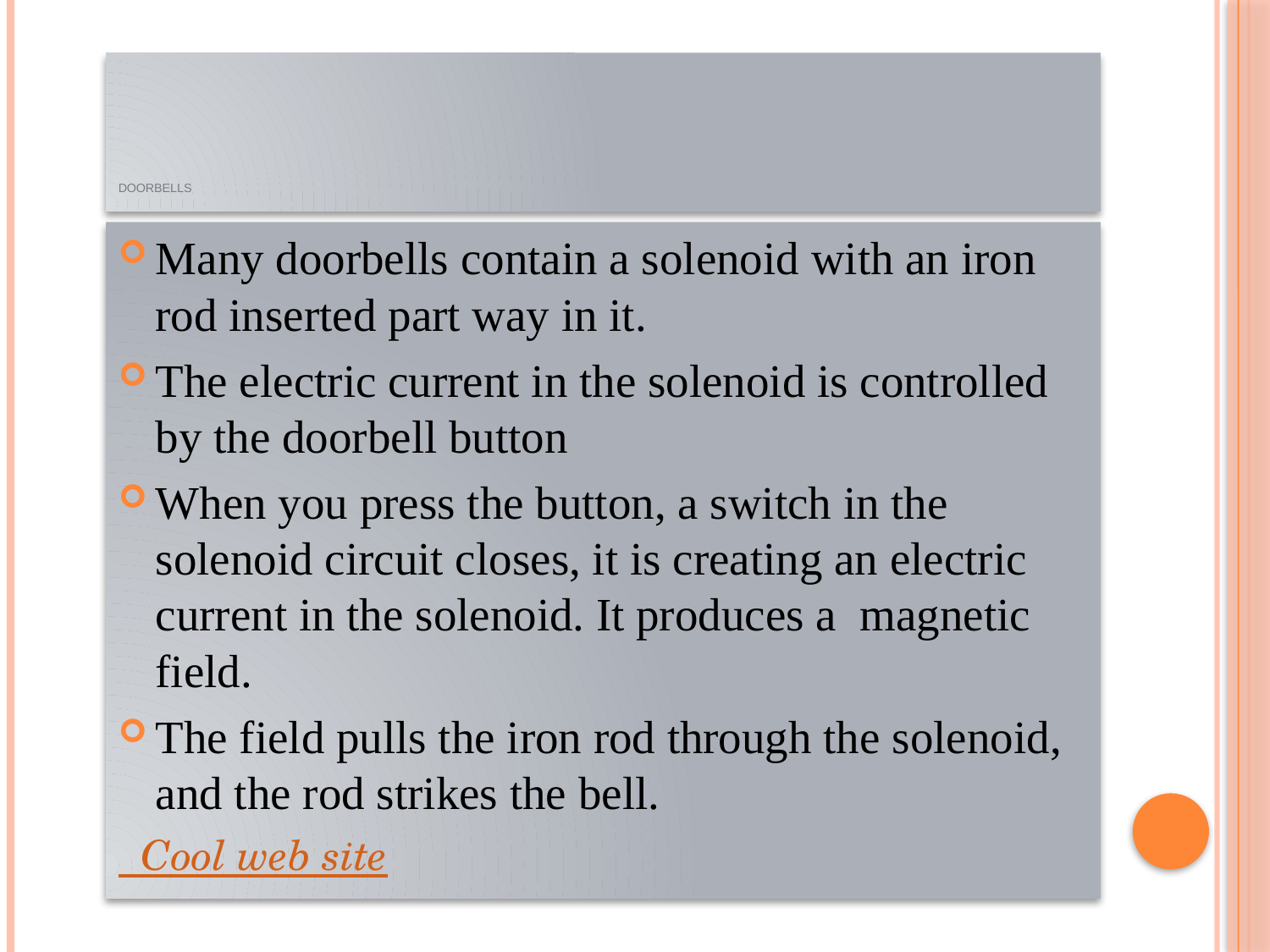

# doorbells
Many doorbells contain a solenoid with an iron rod inserted part way in it.
The electric current in the solenoid is controlled by the doorbell button
When you press the button, a switch in the solenoid circuit closes, it is creating an electric current in the solenoid. It produces a  magnetic field.
The field pulls the iron rod through the solenoid, and the rod strikes the bell.
  Cool web site